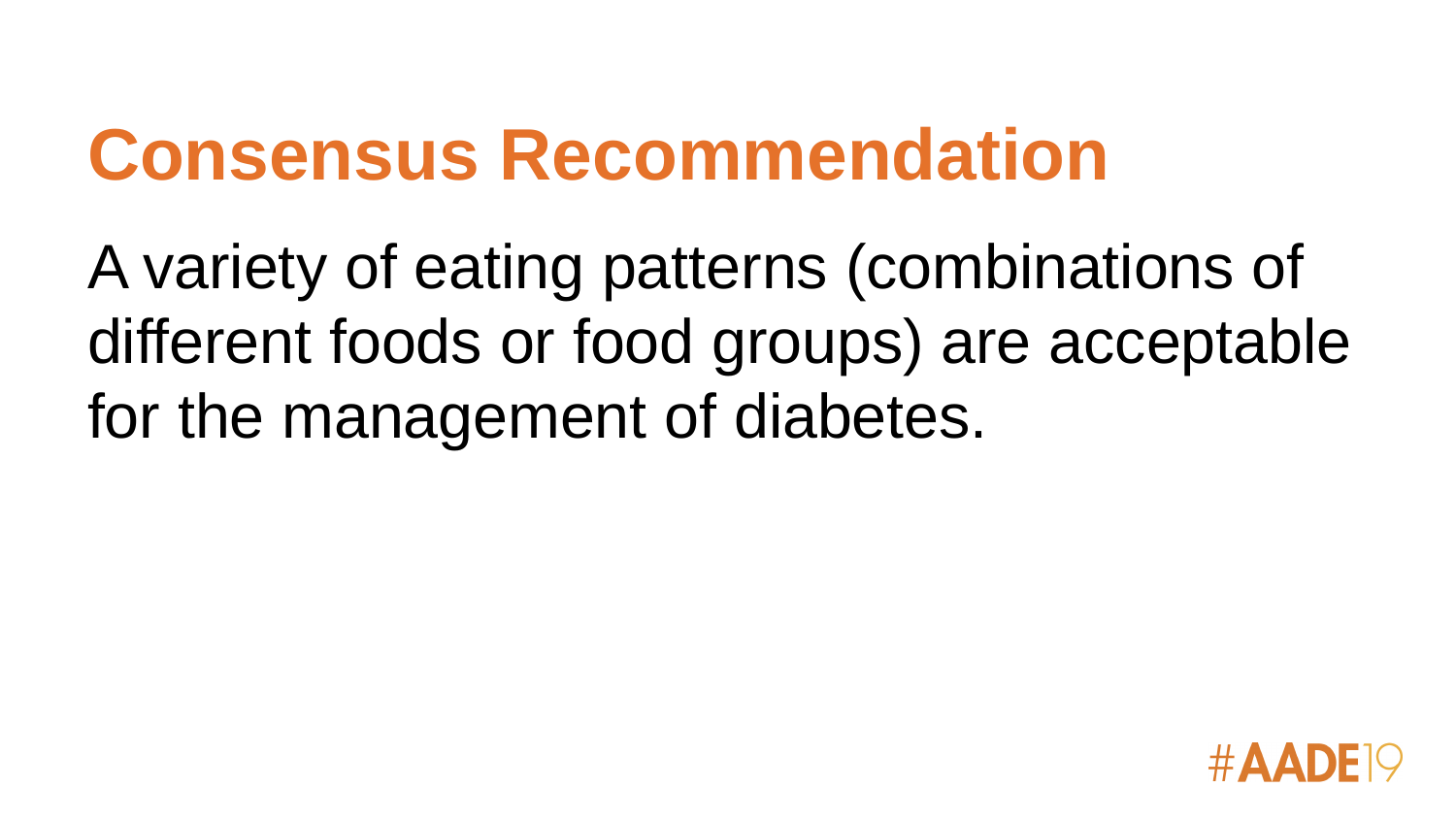

# Consensus Recommendation
A variety of eating patterns (combinations of different foods or food groups) are acceptable for the management of diabetes.